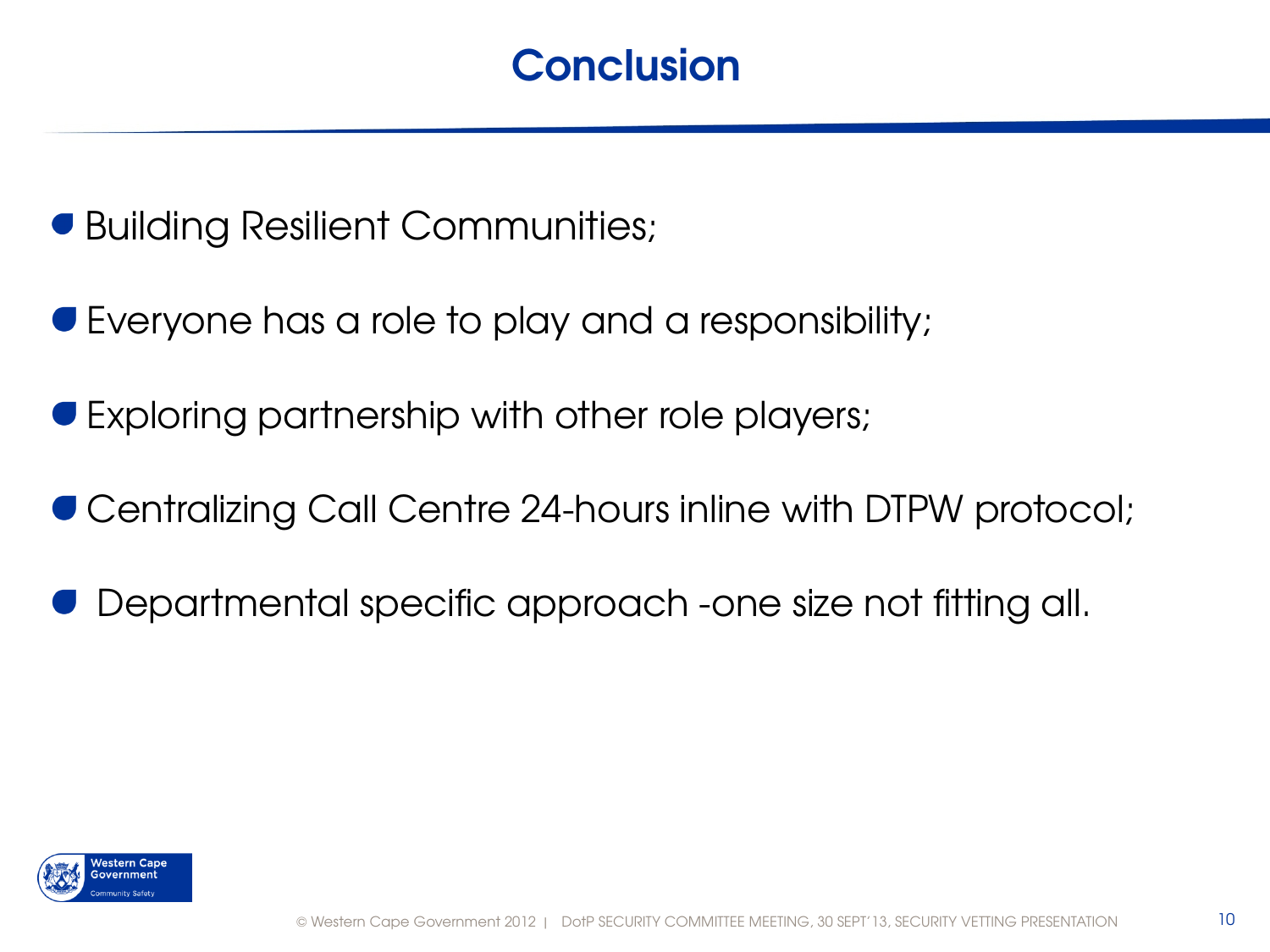

# Conclusion
 Building Resilient Communities;
 Everyone has a role to play and a responsibility;
 Exploring partnership with other role players;
 Centralizing Call Centre 24-hours inline with DTPW protocol;
  Departmental specific approach -one size not fitting all.

DotP SECURITY COMMITTEE MEETING, 30 SEPT’13, SECURITY VETTING PRESENTATION
10